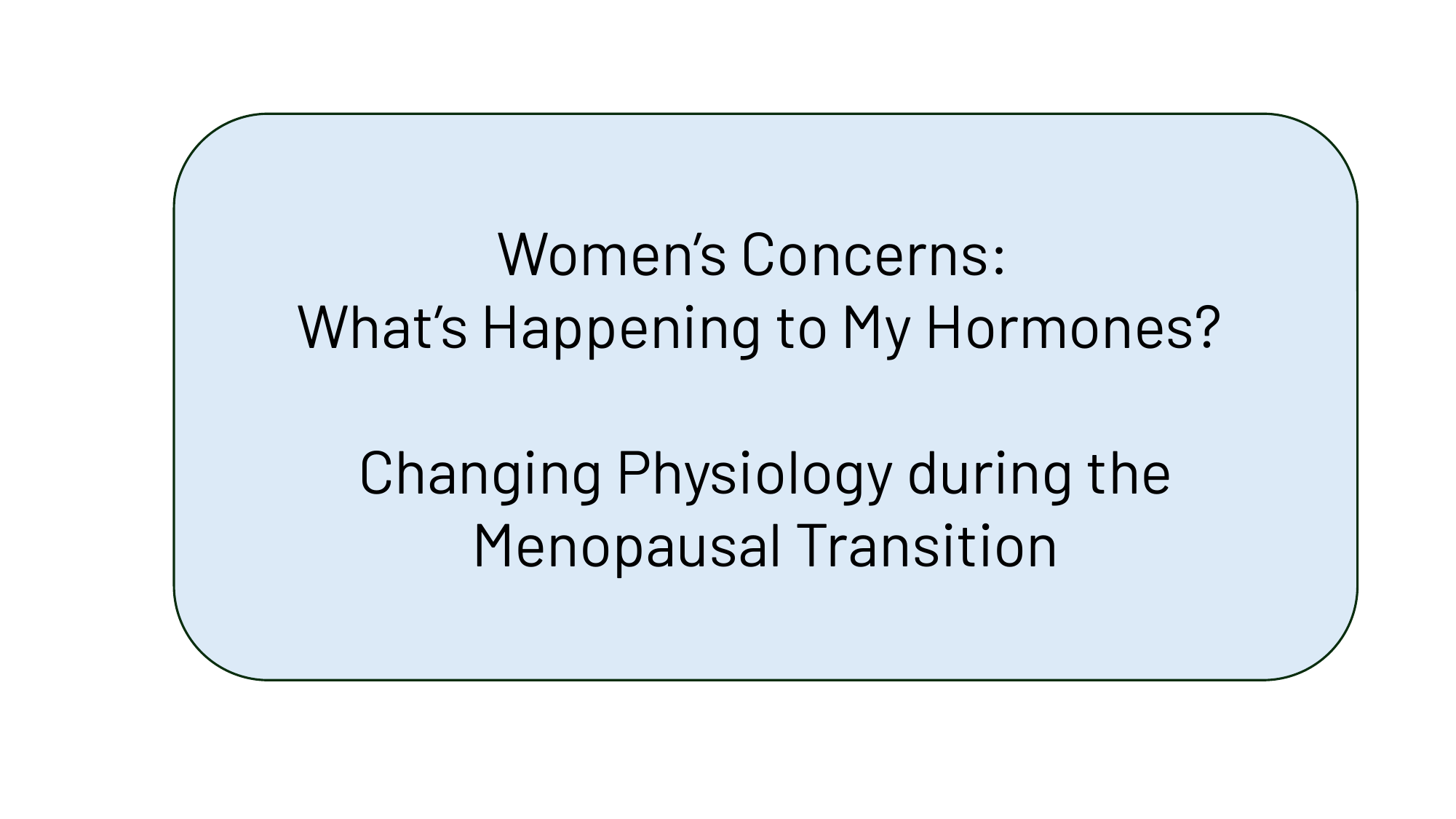

Women’s Concerns:
What’s Happening to My Hormones?

Changing Physiology during the Menopausal Transition